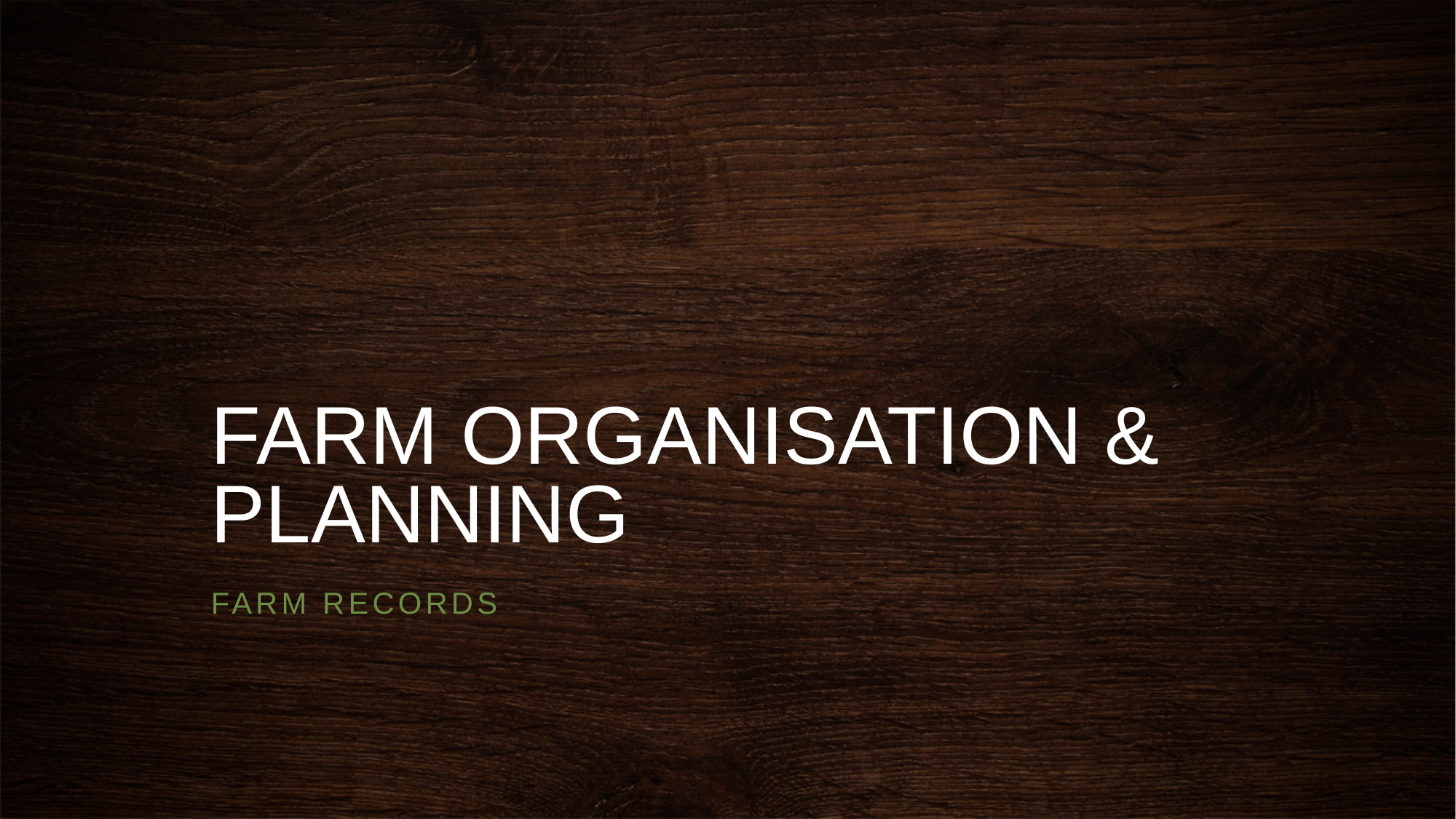

# FARM ORGANISATION & PLANNING
FARM RECORDS